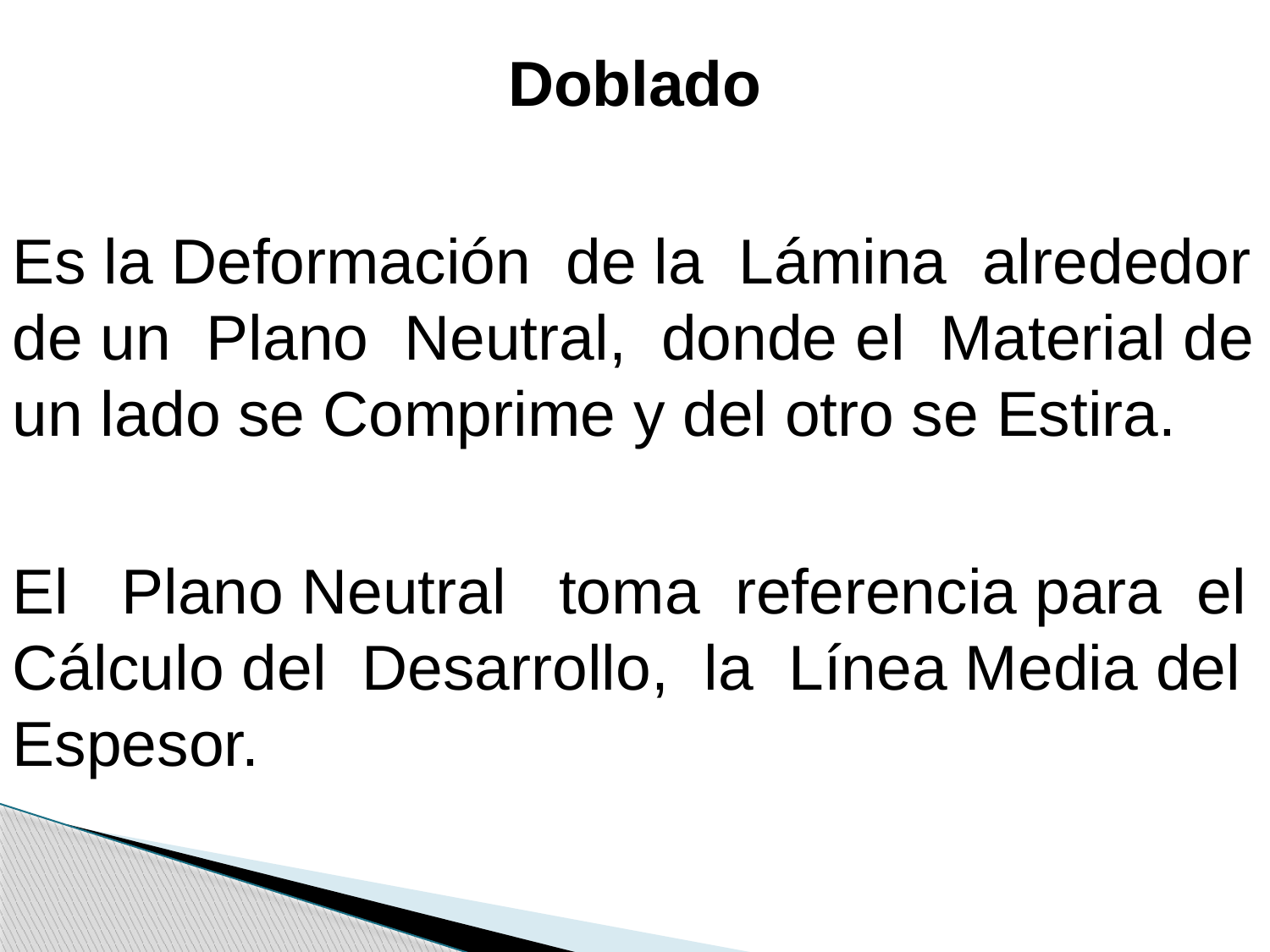

Doblado

Es la Deformación  de la  Lámina  alrededor de un  Plano  Neutral,  donde el  Material de un lado se Comprime y del otro se Estira.

El   Plano Neutral   toma  referencia para  el Cálculo del  Desarrollo,  la  Línea Media del Espesor.